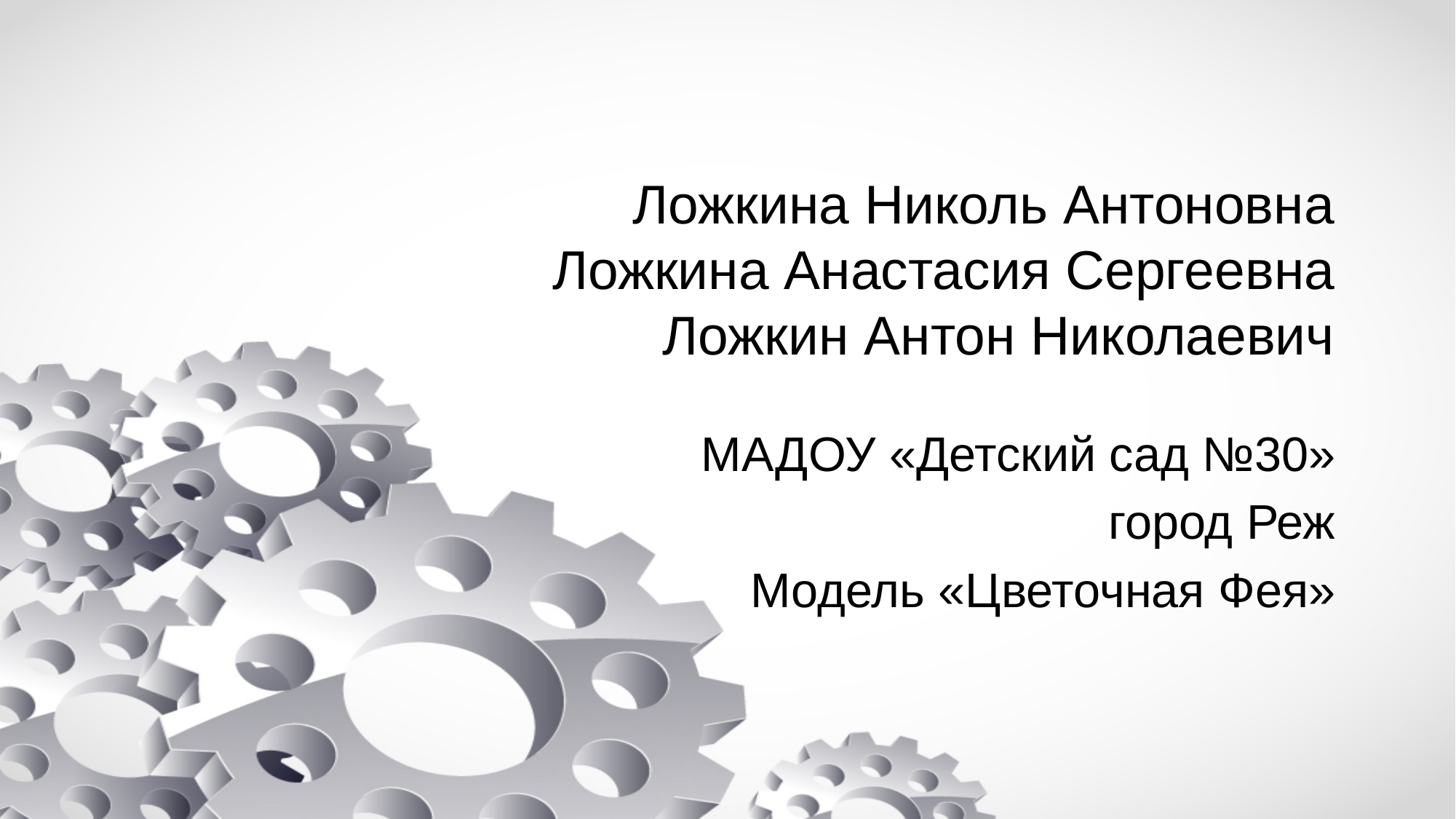

# Ложкина Николь Антоновна Ложкина Анастасия Сергеевна Ложкин Антон Николаевич

МАДОУ «Детский сад №30»
город Реж
Модель «Цветочная Фея»